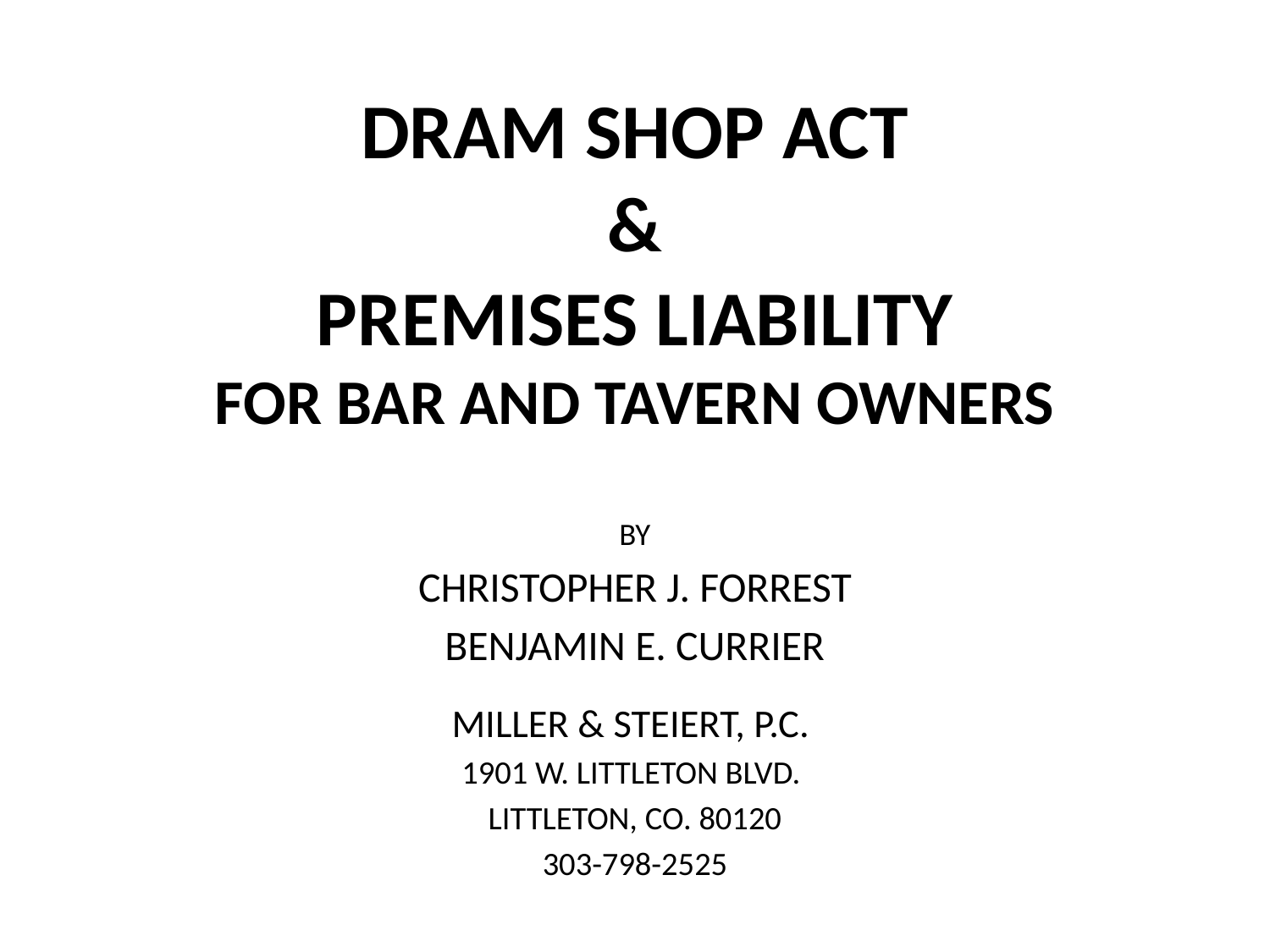

# Dram Shop Act & Premises Liability For Bar and Tavern Owners
BY
Christopher J. Forrest
Benjamin E. Currier

Miller & Steiert, P.C.
1901 W. Littleton Blvd.
Littleton, CO. 80120
303-798-2525